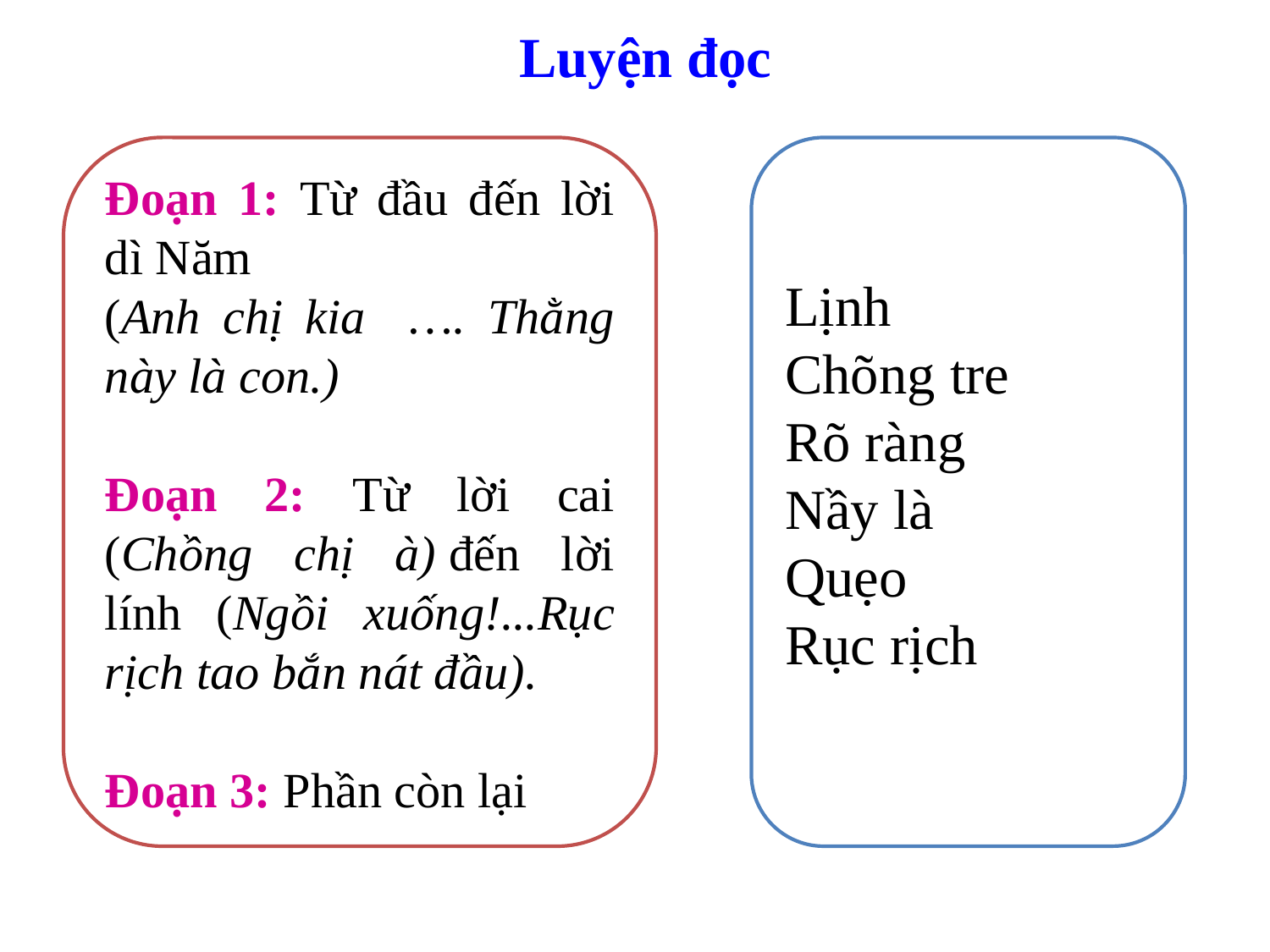

# Luyện đọc
Đoạn 1: Từ đầu đến lời dì Năm
(Anh chị kia  …. Thằng này là con.)

Đoạn 2: Từ lời cai (Chồng chị à) đến lời lính (Ngồi xuống!...Rục rịch tao bắn nát đầu).

Đoạn 3: Phần còn lại
Lịnh
Chõng tre
Rõ ràng
Nầy là
Quẹo
Rục rịch